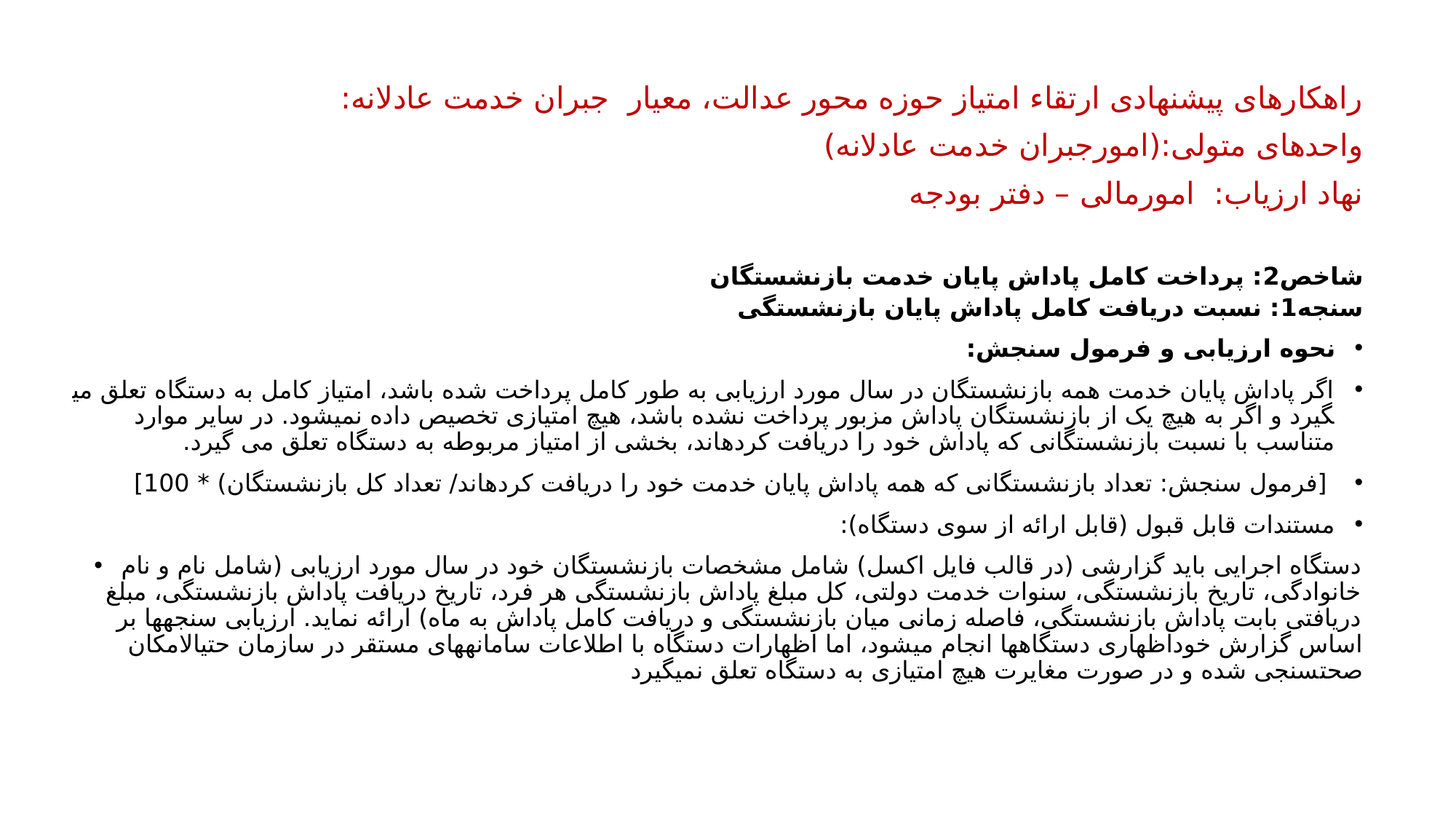

راهکارهای پیشنهادی ارتقاء امتیاز حوزه محور عدالت، معیار  جبران خدمت عادلانه:
واحدهای متولی:(امورجبران خدمت عادلانه)
نهاد ارزیاب:  امورمالی – دفتر بودجه

شاخص2: پرداخت کامل پاداش پایان خدمت بازنشستگان
سنجه1: نسبت دریافت کامل پاداش پایان بازنشستگی
نحوه ارزیابی و فرمول سنجش:
اگر پاداش پایان خدمت همه بازنشستگان در سال مورد ارزیابی به طور کامل پرداخت شده باشد، امتیاز کامل به دستگاه تعلق می­گیرد و اگر به هیچ یک از بازنشستگان پاداش مزبور پرداخت نشده باشد، هیچ امتیازی تخصیص داده نمی­شود. در سایر موارد متناسب با نسبت بازنشستگانی که پاداش خود را دریافت کرده­اند، بخشی از امتیاز مربوطه به دستگاه تعلق می گیرد.
 [فرمول سنجش: تعداد بازنشستگانی که همه پاداش پایان خدمت خود را دریافت کرده­اند/ تعداد کل بازنشستگان) * 100]
مستندات قابل قبول (قابل ارائه از سوی دستگاه):
دستگاه اجرایی باید گزارشی (در قالب فایل اکسل) شامل مشخصات بازنشستگان خود در سال مورد ارزیابی (شامل نام و نام خانوادگی، تاریخ بازنشستگی، سنوات خدمت دولتی، کل مبلغ پاداش بازنشستگی هر فرد، تاریخ دریافت پاداش بازنشستگی، مبلغ دریافتی بابت پاداش بازنشستگی، فاصله زمانی میان بازنشستگی و دریافت کامل پاداش به ماه) ارائه نماید. ارزیابی سنجه­ها بر اساس گزارش خوداظهاری دستگاهها انجام می­شود، اما اظهارات دستگاه با اطلاعات سامانه­های مستقر در سازمان حتی­الامکان صحت­سنجی شده و در صورت مغایرت هیچ امتیازی به دستگاه تعلق نمی­گیرد